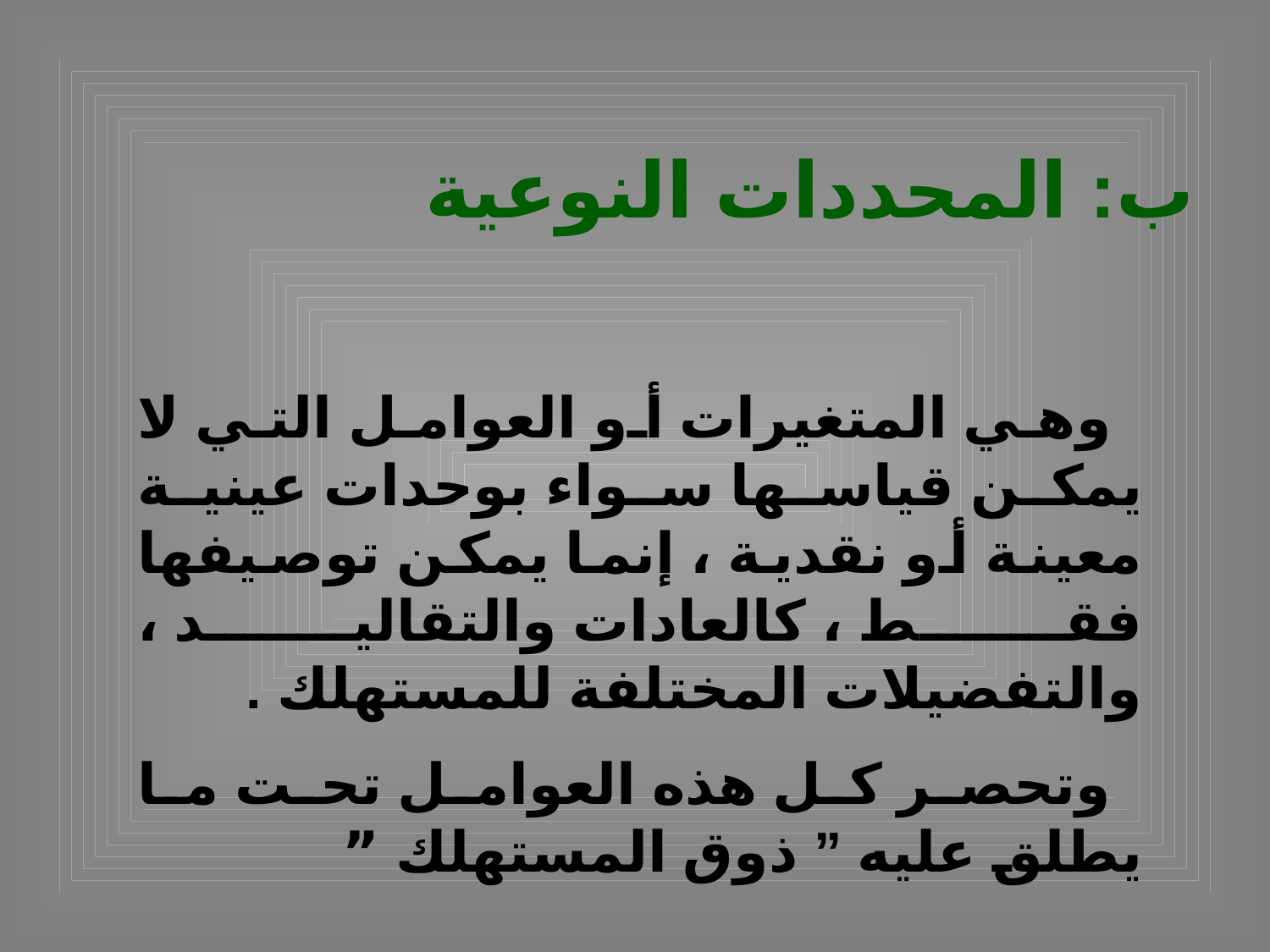

ب: المحددات النوعية
  وهي المتغيرات أو العوامل التي لا يمكن قياسها سواء بوحدات عينية معينة أو نقدية ، إنما يمكن توصيفها فقط ، كالعادات والتقاليد ، والتفضيلات المختلفة للمستهلك .
  وتحصر كل هذه العوامل تحت ما يطلق عليه ” ذوق المستهلك ”